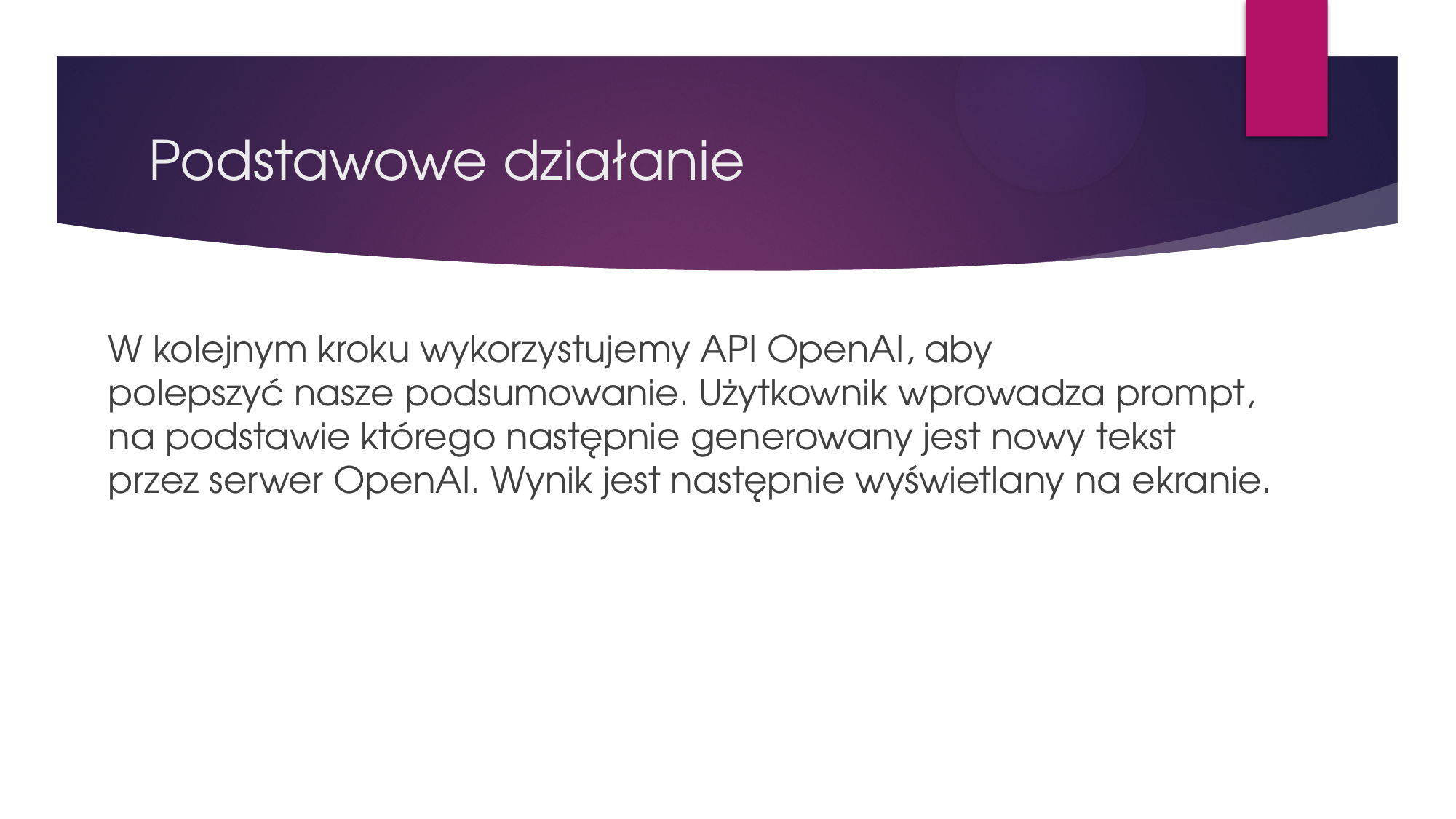

# Podstawowe działanie
W kolejnym kroku wykorzystujemy API OpenAI, aby polepszyć nasze podsumowanie. Użytkownik wprowadza prompt, na podstawie którego następnie generowany jest nowy tekst przez serwer OpenAI. Wynik jest następnie wyświetlany na ekranie.